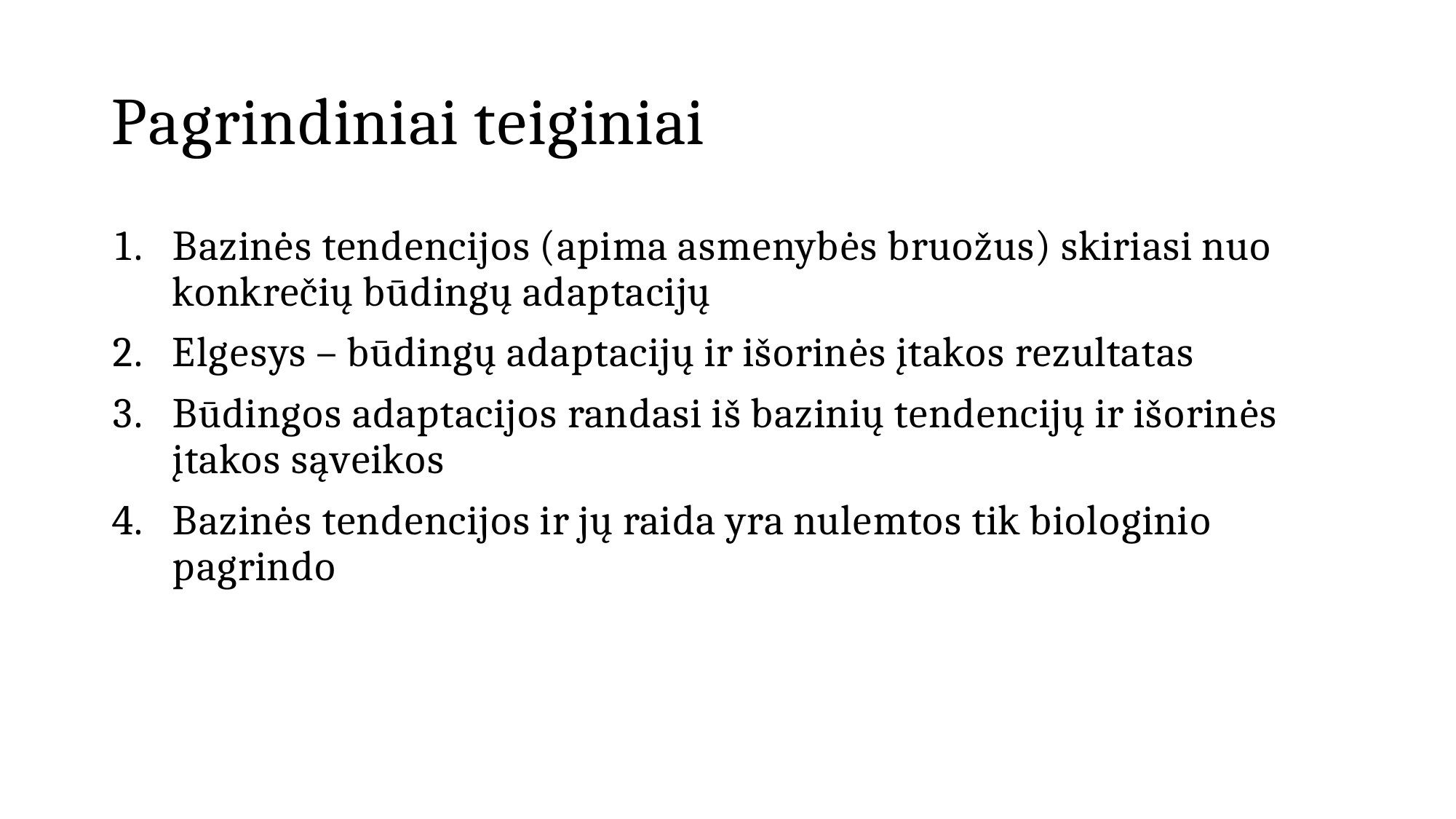

# Pagrindiniai teiginiai
Bazinės tendencijos (apima asmenybės bruožus) skiriasi nuo konkrečių būdingų adaptacijų
Elgesys – būdingų adaptacijų ir išorinės įtakos rezultatas
Būdingos adaptacijos randasi iš bazinių tendencijų ir išorinės įtakos sąveikos
Bazinės tendencijos ir jų raida yra nulemtos tik biologinio pagrindo